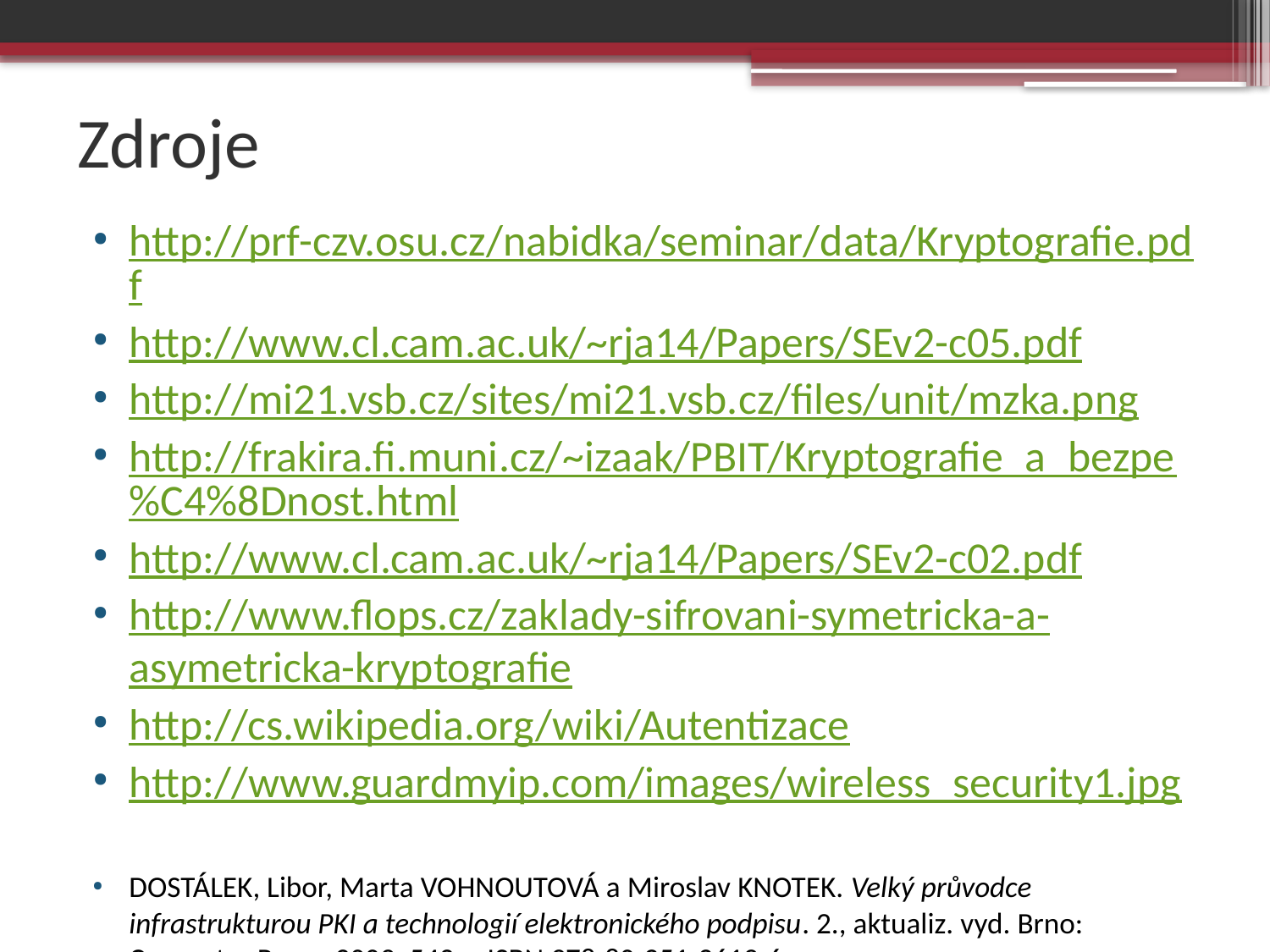

# Zdroje
http://prf-czv.osu.cz/nabidka/seminar/data/Kryptografie.pdf
http://www.cl.cam.ac.uk/~rja14/Papers/SEv2-c05.pdf
http://mi21.vsb.cz/sites/mi21.vsb.cz/files/unit/mzka.png
http://frakira.fi.muni.cz/~izaak/PBIT/Kryptografie_a_bezpe%C4%8Dnost.html
http://www.cl.cam.ac.uk/~rja14/Papers/SEv2-c02.pdf
http://www.flops.cz/zaklady-sifrovani-symetricka-a-asymetricka-kryptografie
http://cs.wikipedia.org/wiki/Autentizace
http://www.guardmyip.com/images/wireless_security1.jpg

DOSTÁLEK, Libor, Marta VOHNOUTOVÁ a Miroslav KNOTEK. Velký průvodce infrastrukturou PKI a technologií elektronického podpisu. 2., aktualiz. vyd. Brno: Computer Press, 2009, 542 s. ISBN 978-80-251-2619-6.